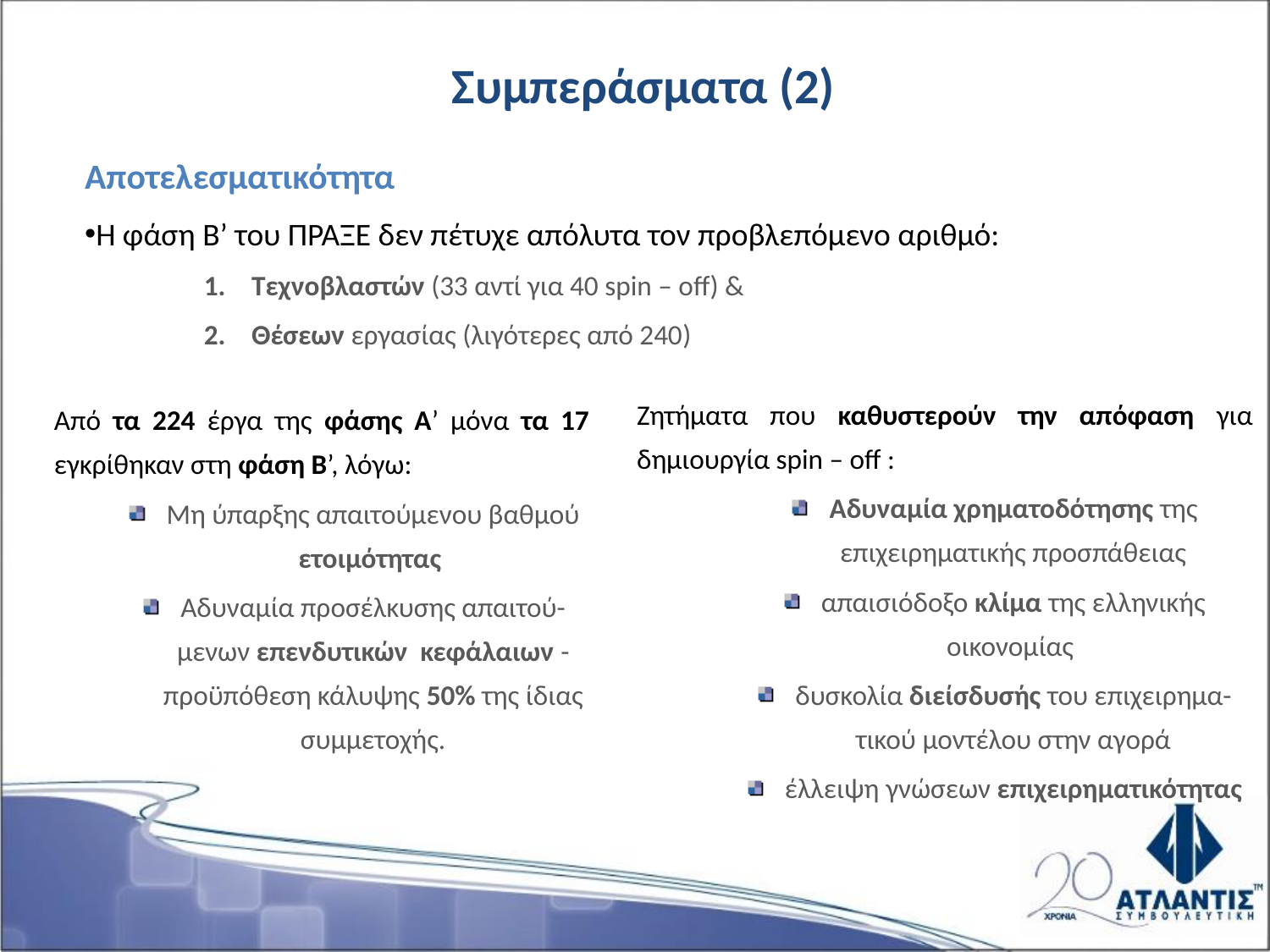

Συμπεράσματα (2)
Αποτελεσματικότητα
Η φάση Β’ του ΠΡΑΞΕ δεν πέτυχε απόλυτα τον προβλεπόμενο αριθμό:
Τεχνοβλαστών (33 αντί για 40 spin – off) &
Θέσεων εργασίας (λιγότερες από 240)
Ζητήματα που καθυστερούν την απόφαση για δημιουργία spin – off :
Αδυναμία χρηματοδότησης της επιχειρηματικής προσπάθειας
απαισιόδοξο κλίμα της ελληνικής οικονομίας
δυσκολία διείσδυσής του επιχειρημα-τικού μοντέλου στην αγορά
έλλειψη γνώσεων επιχειρηματικότητας

Από τα 224 έργα της φάσης Α’ μόνα τα 17 εγκρίθηκαν στη φάση Β’, λόγω:
Μη ύπαρξης απαιτούμενου βαθμού ετοιμότητας
Αδυναμία προσέλκυσης απαιτού-μενων επενδυτικών  κεφάλαιων - προϋπόθεση κάλυψης 50% της ίδιας συμμετοχής.